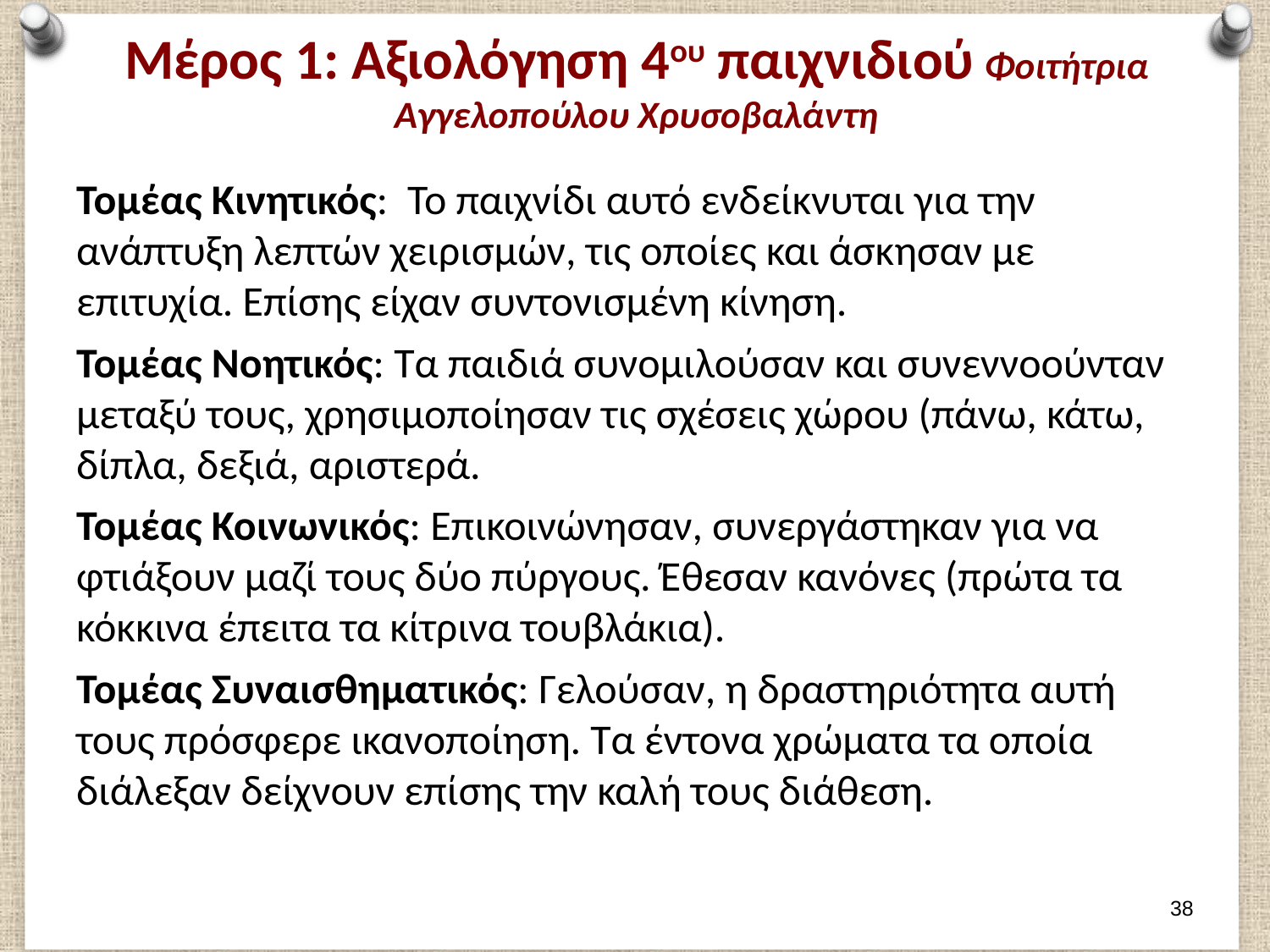

# Μέρος 1: Αξιολόγηση 4ου παιχνιδιού Φοιτήτρια Αγγελοπούλου Χρυσοβαλάντη
Τομέας Κινητικός:  Το παιχνίδι αυτό ενδείκνυται για την ανάπτυξη λεπτών χειρισμών, τις οποίες και άσκησαν με επιτυχία. Επίσης είχαν συντονισμένη κίνηση.
Τομέας Νοητικός: Τα παιδιά συνομιλούσαν και συνεννοούνταν μεταξύ τους, χρησιμοποίησαν τις σχέσεις χώρου (πάνω, κάτω, δίπλα, δεξιά, αριστερά.
Τομέας Κοινωνικός: Επικοινώνησαν, συνεργάστηκαν για να φτιάξουν μαζί τους δύο πύργους. Έθεσαν κανόνες (πρώτα τα κόκκινα έπειτα τα κίτρινα τουβλάκια).
Τομέας Συναισθηματικός: Γελούσαν, η δραστηριότητα αυτή τους πρόσφερε ικανοποίηση. Τα έντονα χρώματα τα οποία διάλεξαν δείχνουν επίσης την καλή τους διάθεση.
38